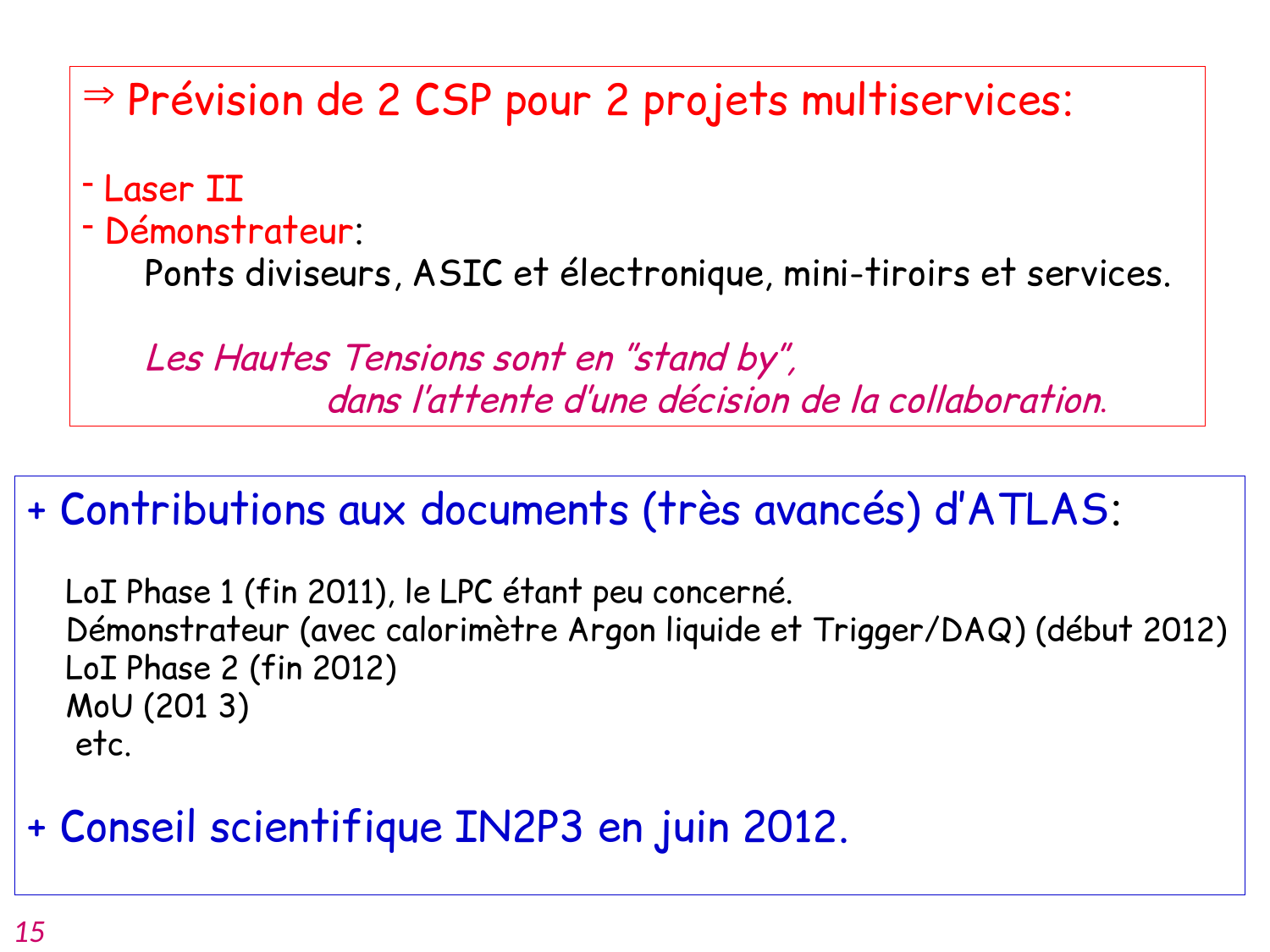

Prévision de 2 CSP pour 2 projets multiservices:

 Laser II
 Démonstrateur:
      Ponts diviseurs, ASIC et électronique, mini-tiroirs et services.

      Les Hautes Tensions sont en ″stand by″,
                       dans l’attente d’une décision de la collaboration.
+ Contributions aux documents (très avancés) d’ATLAS:

    LoI Phase 1 (fin 2011), le LPC étant peu concerné.
    Démonstrateur (avec calorimètre Argon liquide et Trigger/DAQ) (début 2012)
    LoI Phase 2 (fin 2012)
    MoU (201 3)
     etc.

+ Conseil scientifique IN2P3 en juin 2012.

15